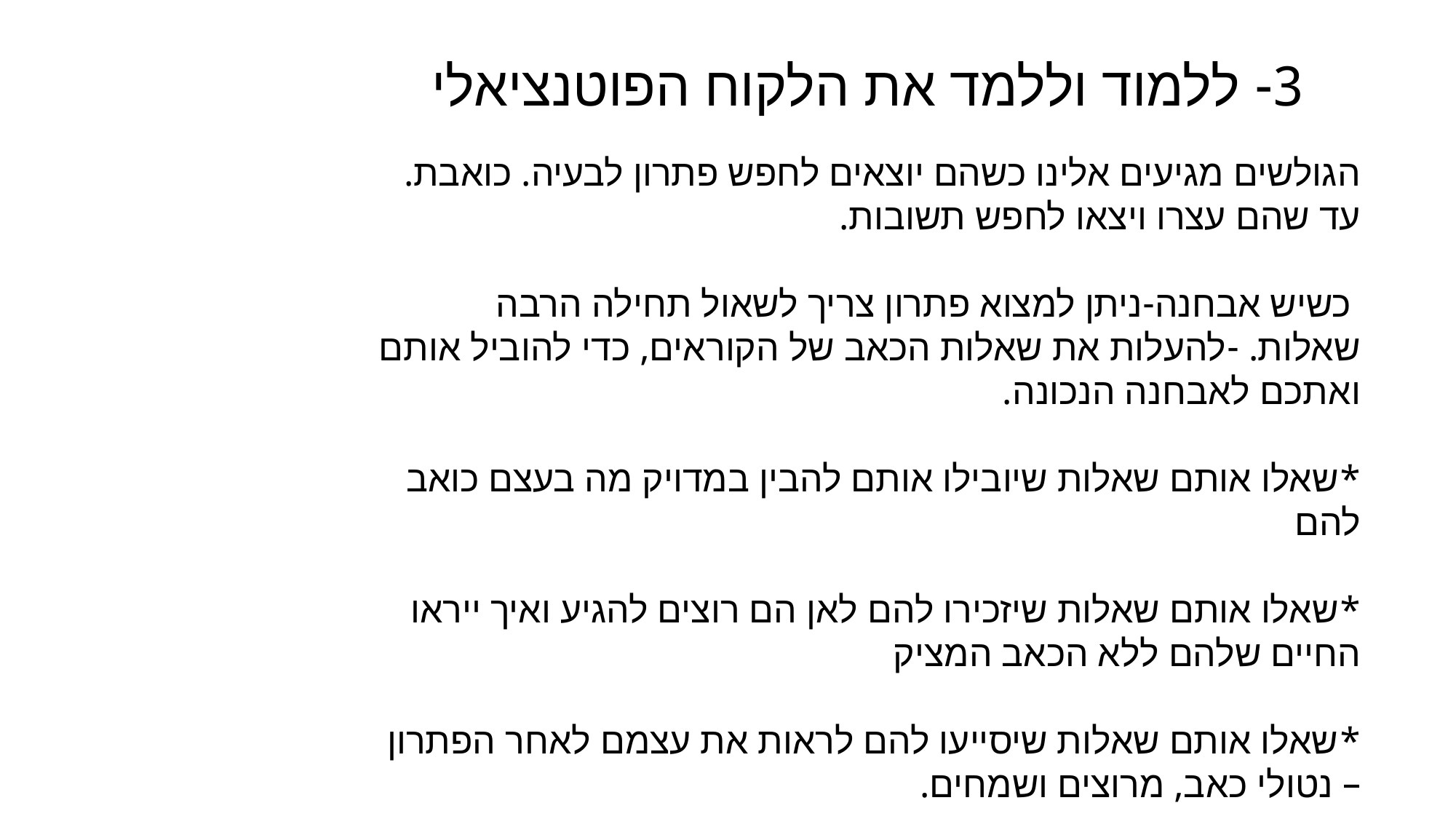

3- ללמוד וללמד את הלקוח הפוטנציאלי

הגולשים מגיעים אלינו כשהם יוצאים לחפש פתרון לבעיה. כואבת. עד שהם עצרו ויצאו לחפש תשובות.

 כשיש אבחנה-ניתן למצוא פתרון צריך לשאול תחילה הרבה שאלות. -להעלות את שאלות הכאב של הקוראים, כדי להוביל אותם ואתכם לאבחנה הנכונה.

*שאלו אותם שאלות שיובילו אותם להבין במדויק מה בעצם כואב להם

*שאלו אותם שאלות שיזכירו להם לאן הם רוצים להגיע ואיך ייראו החיים שלהם ללא הכאב המציק

*שאלו אותם שאלות שיסייעו להם לראות את עצמם לאחר הפתרון – נטולי כאב, מרוצים ושמחים.